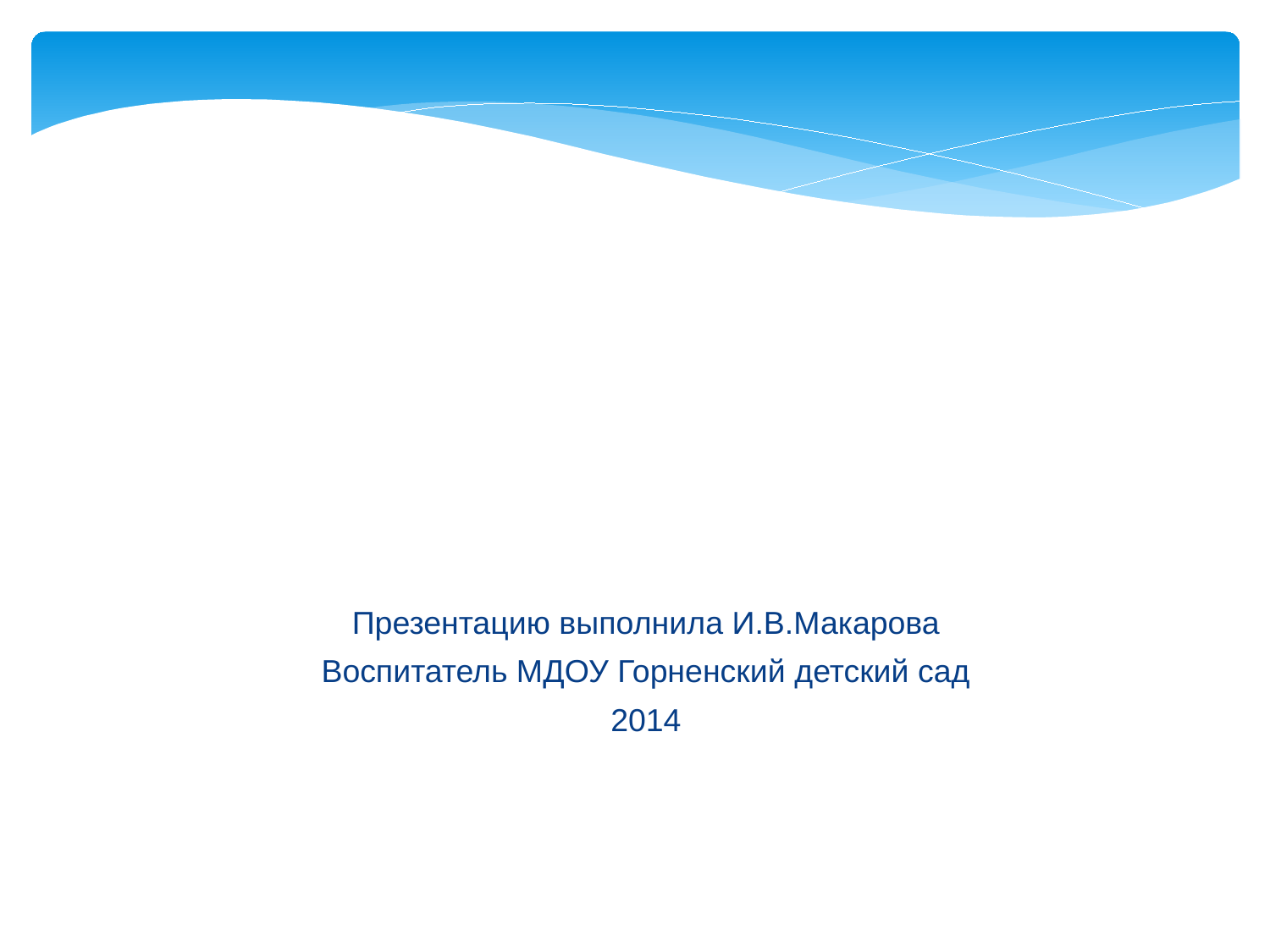

Презентацию выполнила И.В.Макарова
Воспитатель МДОУ Горненский детский сад
2014